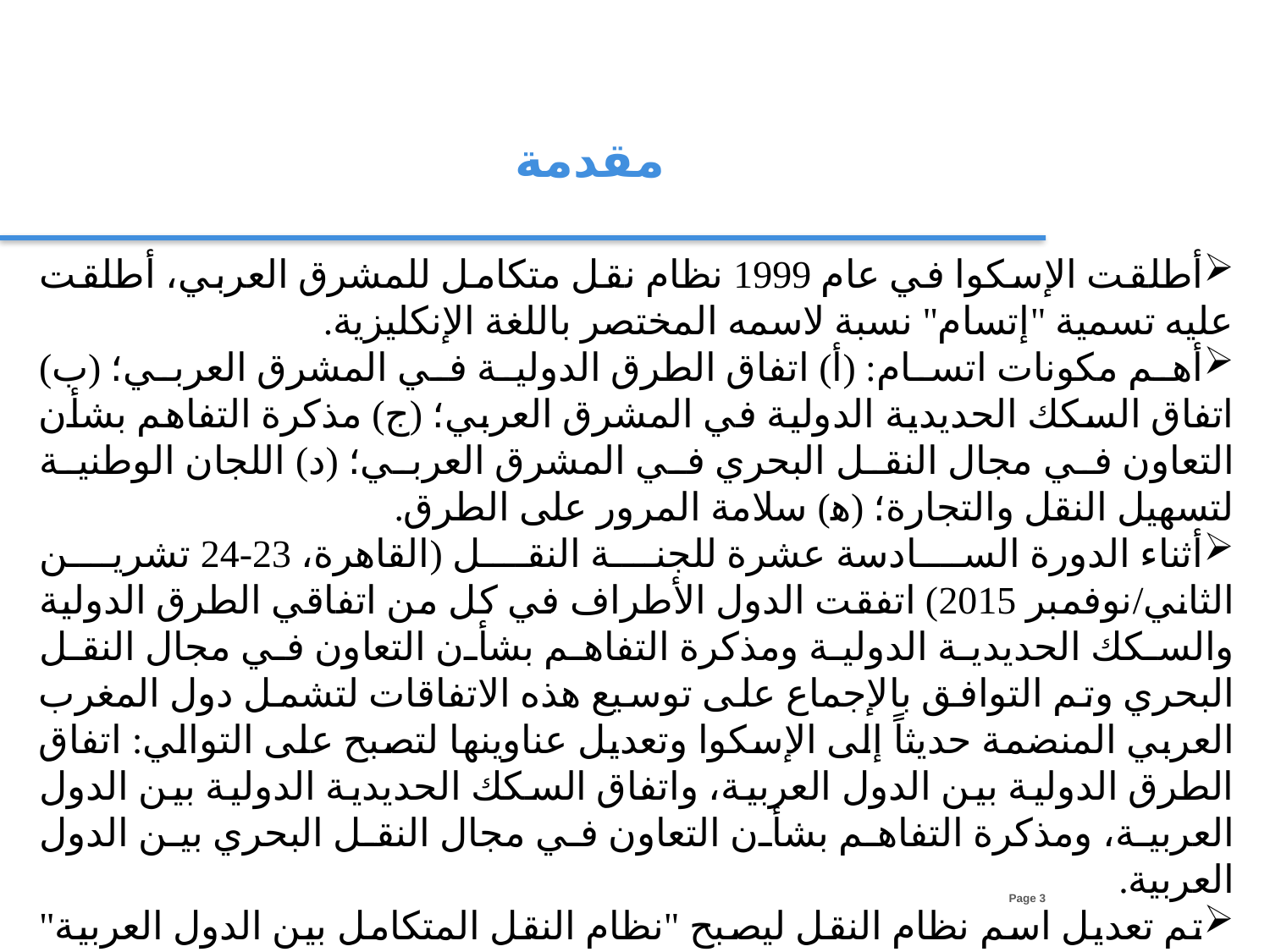

مقدمة
أطلقت الإسكوا في عام 1999 نظام نقل متكامل للمشرق العربي، أطلقت عليه تسمية "إتسام" نسبة لاسمه المختصر باللغة الإنكليزية.
أهم مكونات اتسام: (أ) اتفاق الطرق الدولية في المشرق العربي؛ (ب) اتفاق السكك الحديدية الدولية في المشرق العربي؛ (ج) مذكرة التفاهم بشأن التعاون في مجال النقل البحري في المشرق العربي؛ (د) اللجان الوطنية لتسهيل النقل والتجارة؛ (ﻫ) سلامة المرور على الطرق.
أثناء الدورة السادسة عشرة للجنة النقل (القاهرة، 23-24 تشرين الثاني/نوفمبر 2015) اتفقت الدول الأطراف في كل من اتفاقي الطرق الدولية والسكك الحديدية الدولية ومذكرة التفاهم بشأن التعاون في مجال النقل البحري وتم التوافق بالإجماع على توسيع هذه الاتفاقات لتشمل دول المغرب العربي المنضمة حديثاً إلى الإسكوا وتعديل عناوينها لتصبح على التوالي: اتفاق الطرق الدولية بين الدول العربية، واتفاق السكك الحديدية الدولية بين الدول العربية، ومذكرة التفاهم بشأن التعاون في مجال النقل البحري بين الدول العربية.
تم تعديل اسم نظام النقل ليصبح "نظام النقل المتكامل بين الدول العربية" ولتصبح تسميته المختصرة "إتساس"